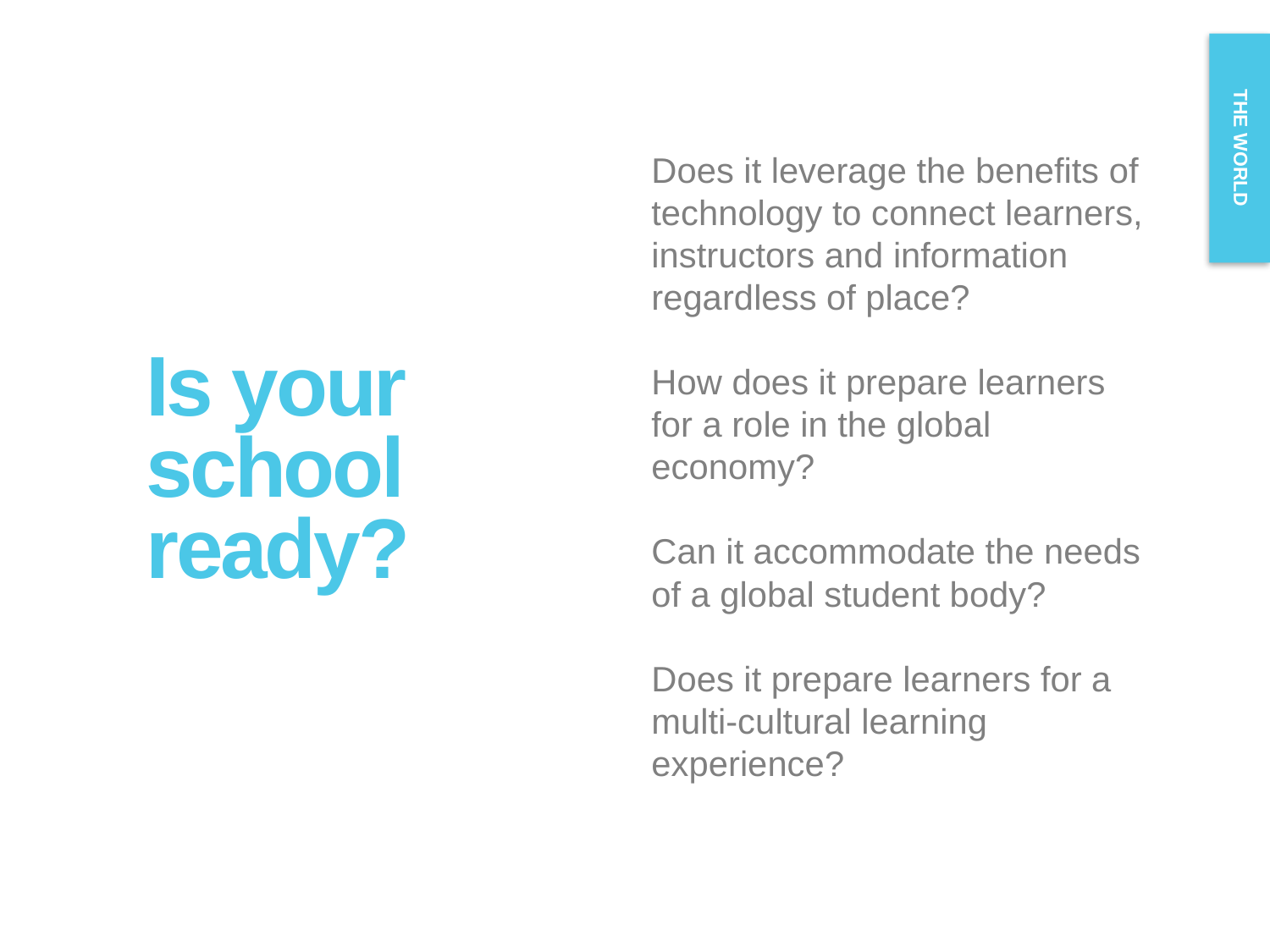

THE WORLD
Does it leverage the benefits of technology to connect learners, instructors and information regardless of place?

How does it prepare learners for a role in the global economy?

Can it accommodate the needs of a global student body?

Does it prepare learners for a multi-cultural learning experience?
Is your
school
ready?